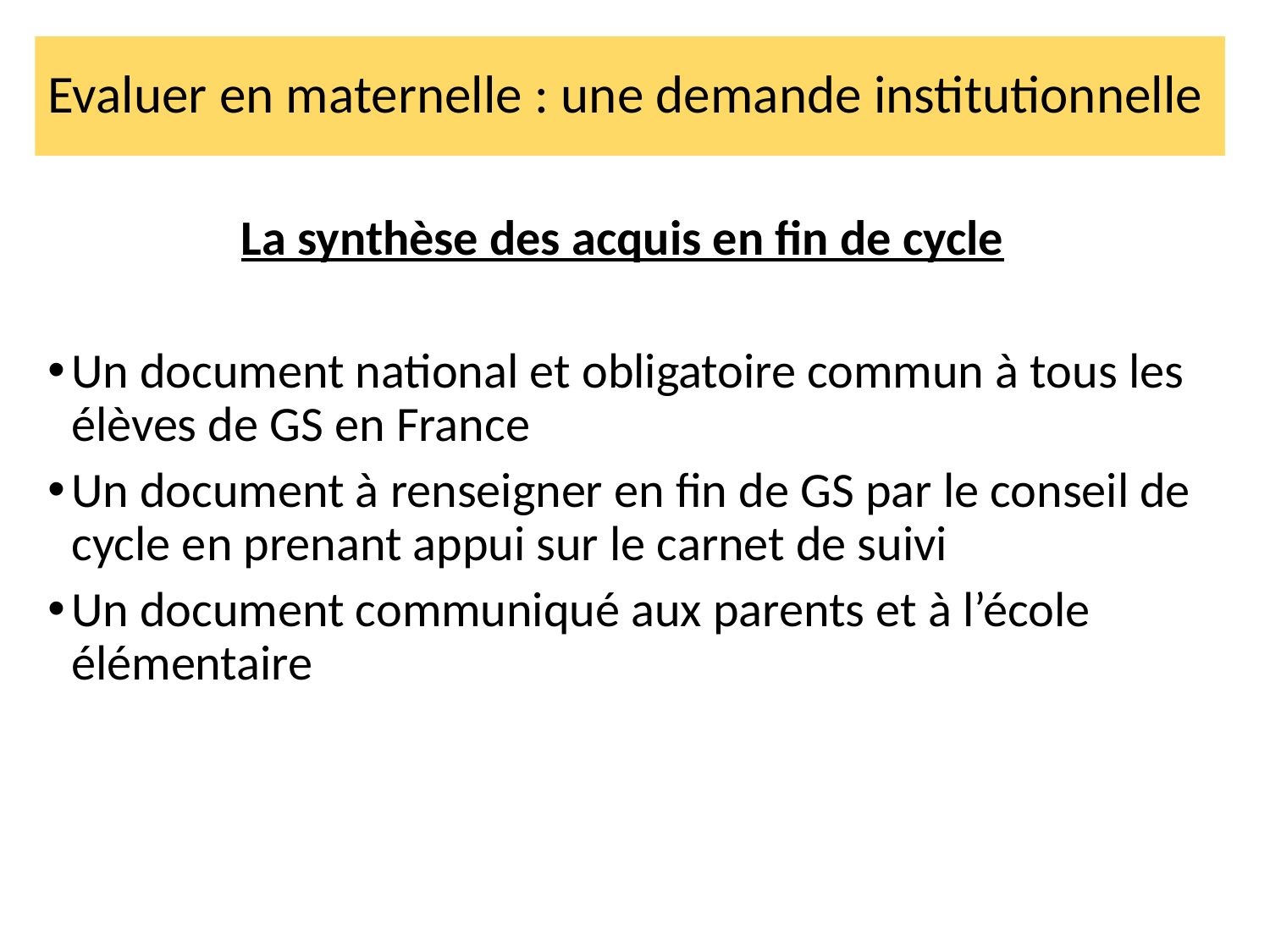

# Evaluer en maternelle : une demande institutionnelle
La synthèse des acquis en fin de cycle

Un document national et obligatoire commun à tous les élèves de GS en France
Un document à renseigner en fin de GS par le conseil de cycle en prenant appui sur le carnet de suivi
Un document communiqué aux parents et à l’école élémentaire